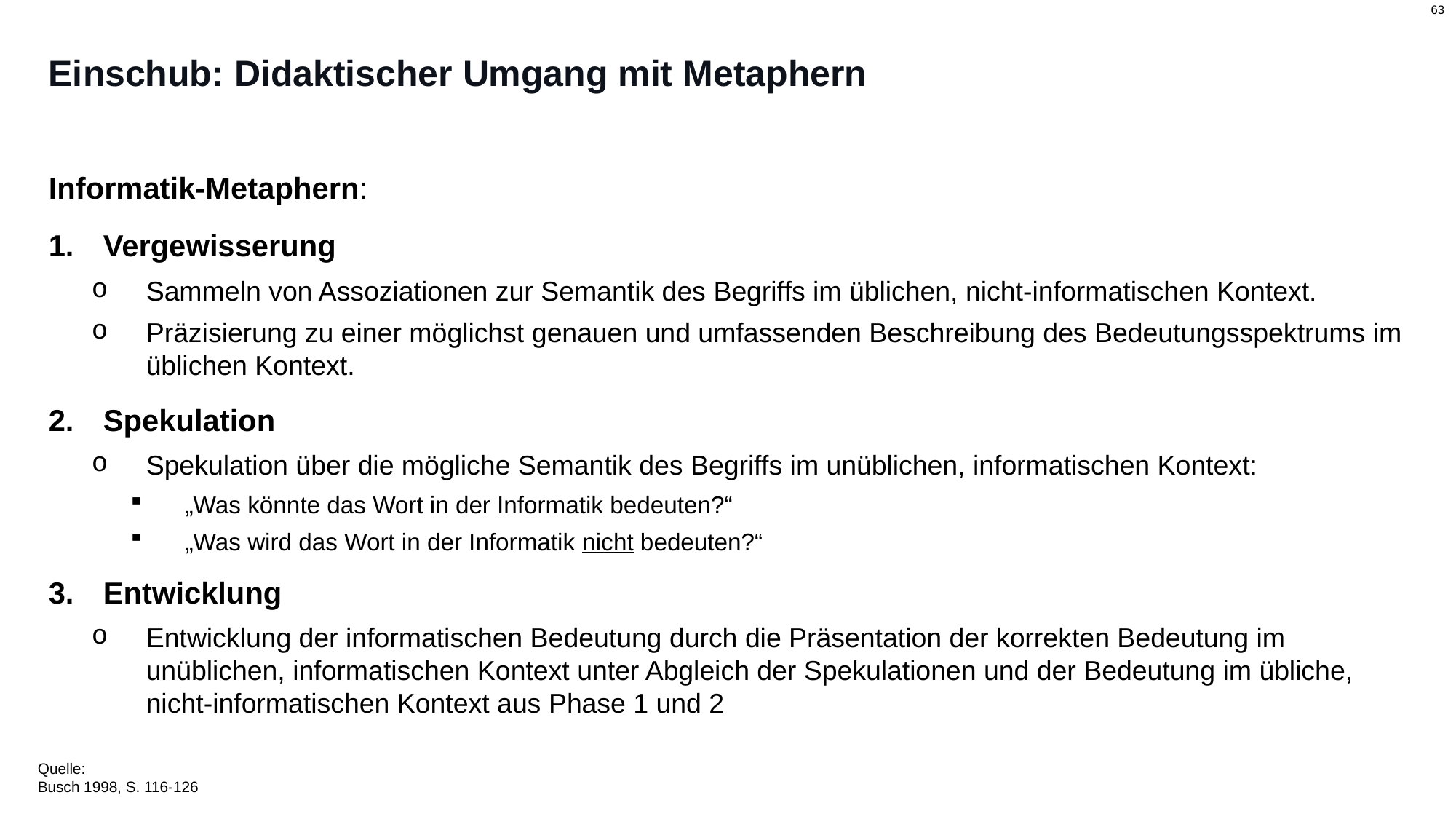

# Einschub: Didaktischer Umgang mit Metaphern
Informatik-Metaphern:
Vergewisserung
Sammeln von Assoziationen zur Semantik des Begriffs im üblichen, nicht-informatischen Kontext.
Präzisierung zu einer möglichst genauen und umfassenden Beschreibung des Bedeutungsspektrums im üblichen Kontext.
Spekulation
Spekulation über die mögliche Semantik des Begriffs im unüblichen, informatischen Kontext:
„Was könnte das Wort in der Informatik bedeuten?“
„Was wird das Wort in der Informatik nicht bedeuten?“
Entwicklung
Entwicklung der informatischen Bedeutung durch die Präsentation der korrekten Bedeutung im unüblichen, informatischen Kontext unter Abgleich der Spekulationen und der Bedeutung im übliche, nicht-informatischen Kontext aus Phase 1 und 2
Quelle:
Busch 1998, S. 116-126